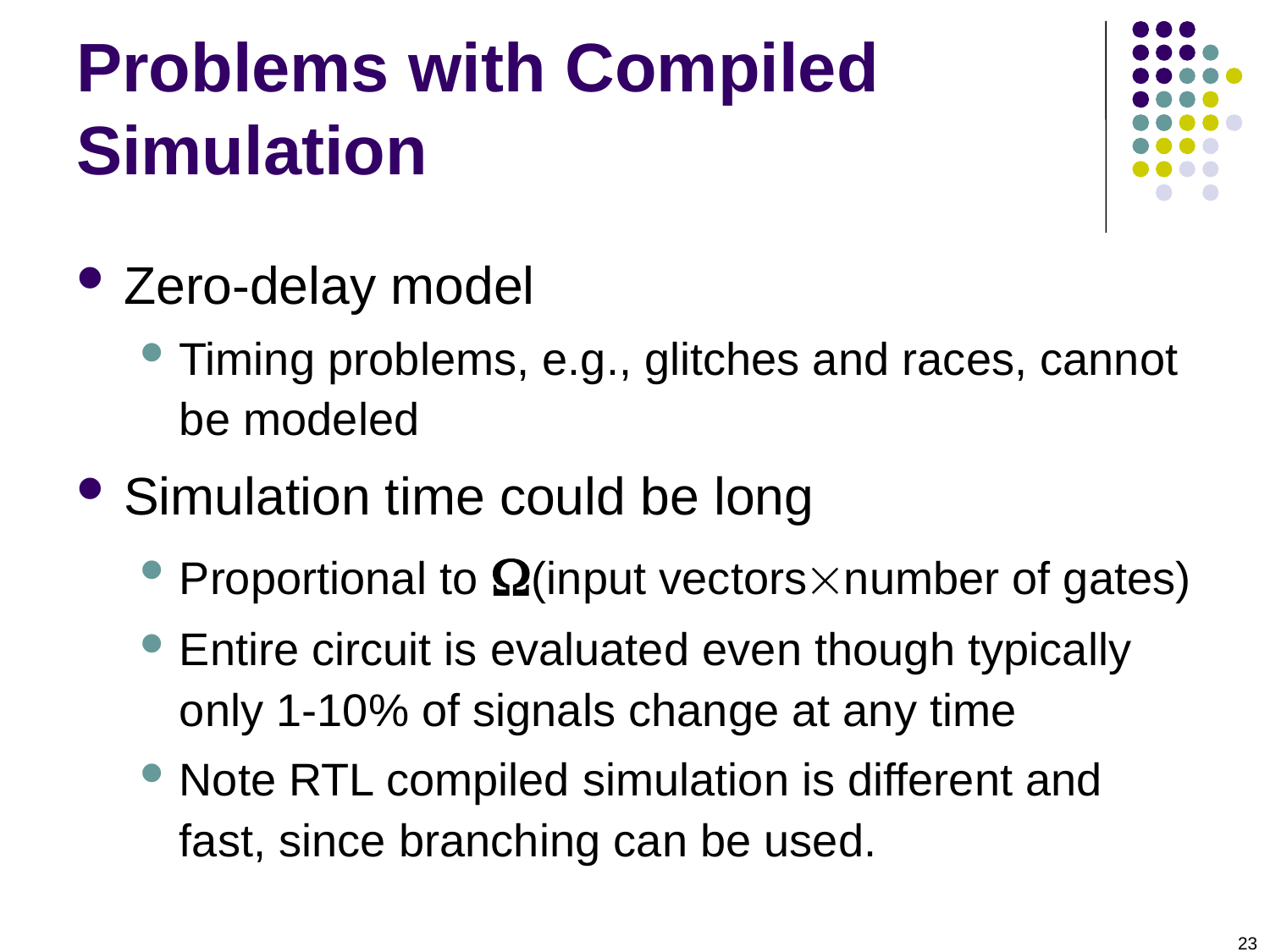

# Problems with Compiled Simulation
Zero-delay model
Timing problems, e.g., glitches and races, cannot be modeled
Simulation time could be long
Proportional to Ω(input vectors×number of gates)
Entire circuit is evaluated even though typically only 1-10% of signals change at any time
Note RTL compiled simulation is different and fast, since branching can be used.
23